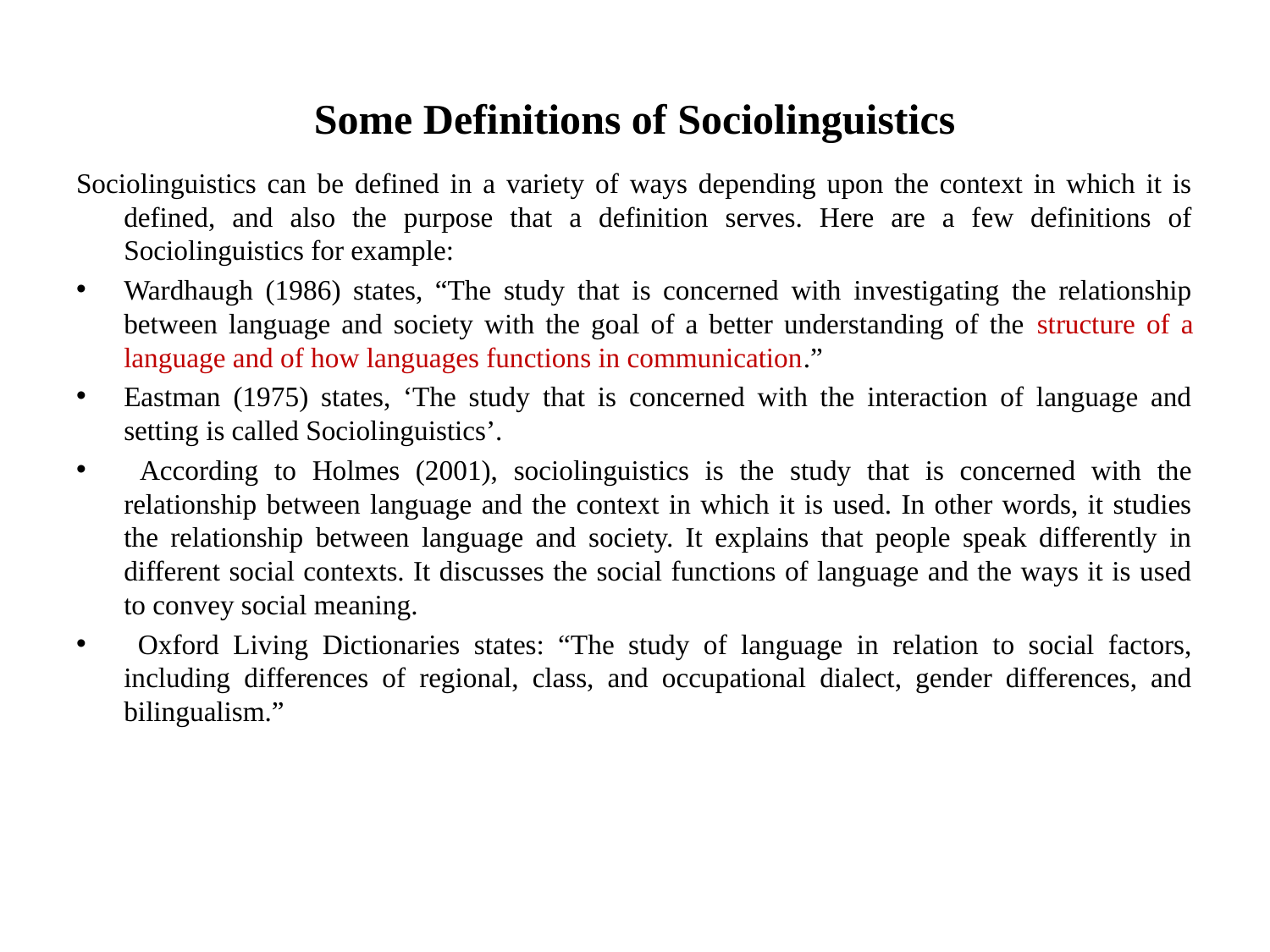

# Some Definitions of Sociolinguistics
Sociolinguistics can be defined in a variety of ways depending upon the context in which it is defined, and also the purpose that a definition serves. Here are a few definitions of Sociolinguistics for example:
Wardhaugh (1986) states, “The study that is concerned with investigating the relationship between language and society with the goal of a better understanding of the structure of a language and of how languages functions in communication.”
Eastman (1975) states, ‘The study that is concerned with the interaction of language and setting is called Sociolinguistics’.
 According to Holmes (2001), sociolinguistics is the study that is concerned with the relationship between language and the context in which it is used. In other words, it studies the relationship between language and society. It explains that people speak differently in different social contexts. It discusses the social functions of language and the ways it is used to convey social meaning.
 Oxford Living Dictionaries states: “The study of language in relation to social factors, including differences of regional, class, and occupational dialect, gender differences, and bilingualism.”